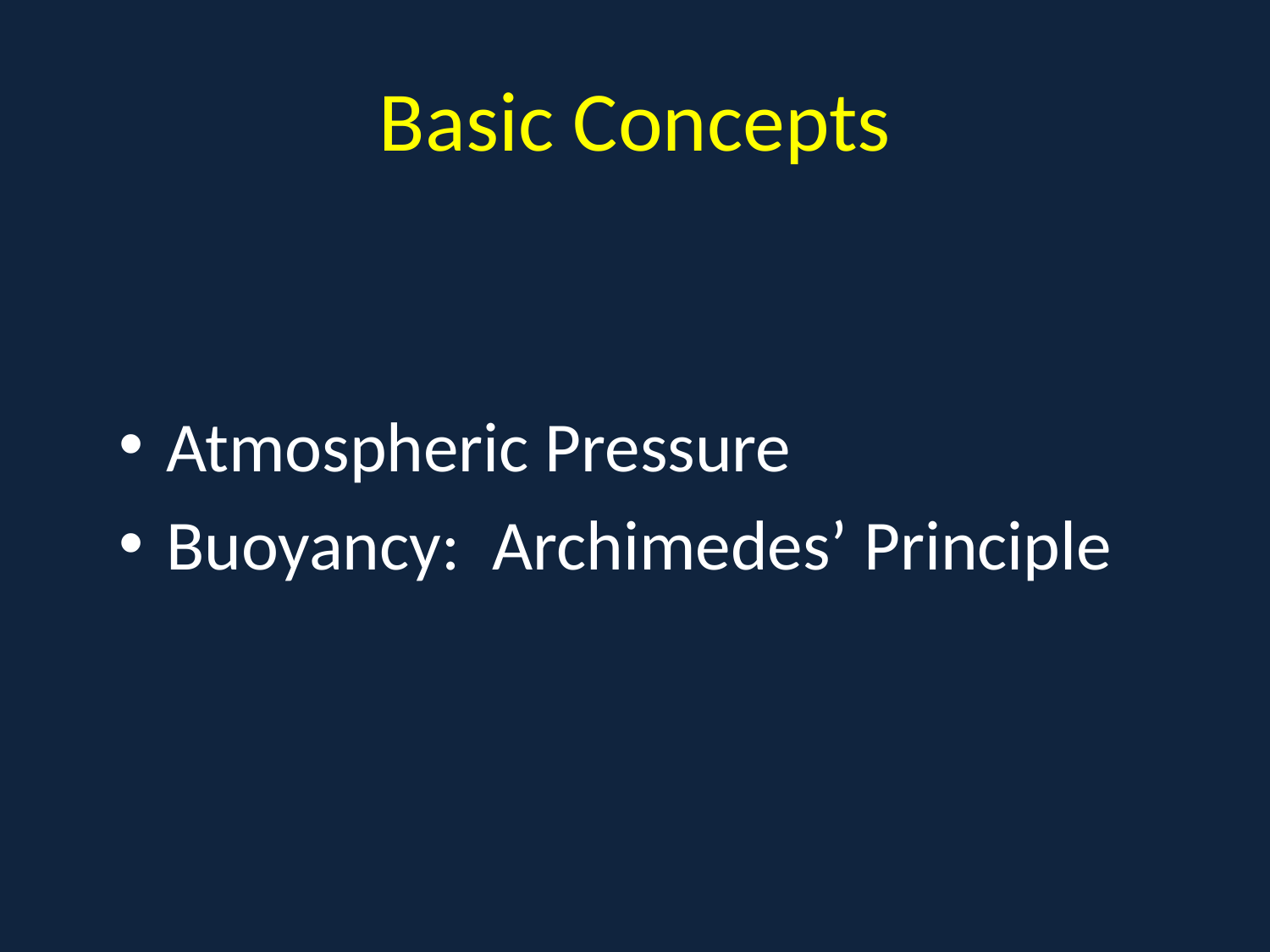

# Basic Concepts

Atmospheric Pressure
Buoyancy:  Archimedes’ Principle